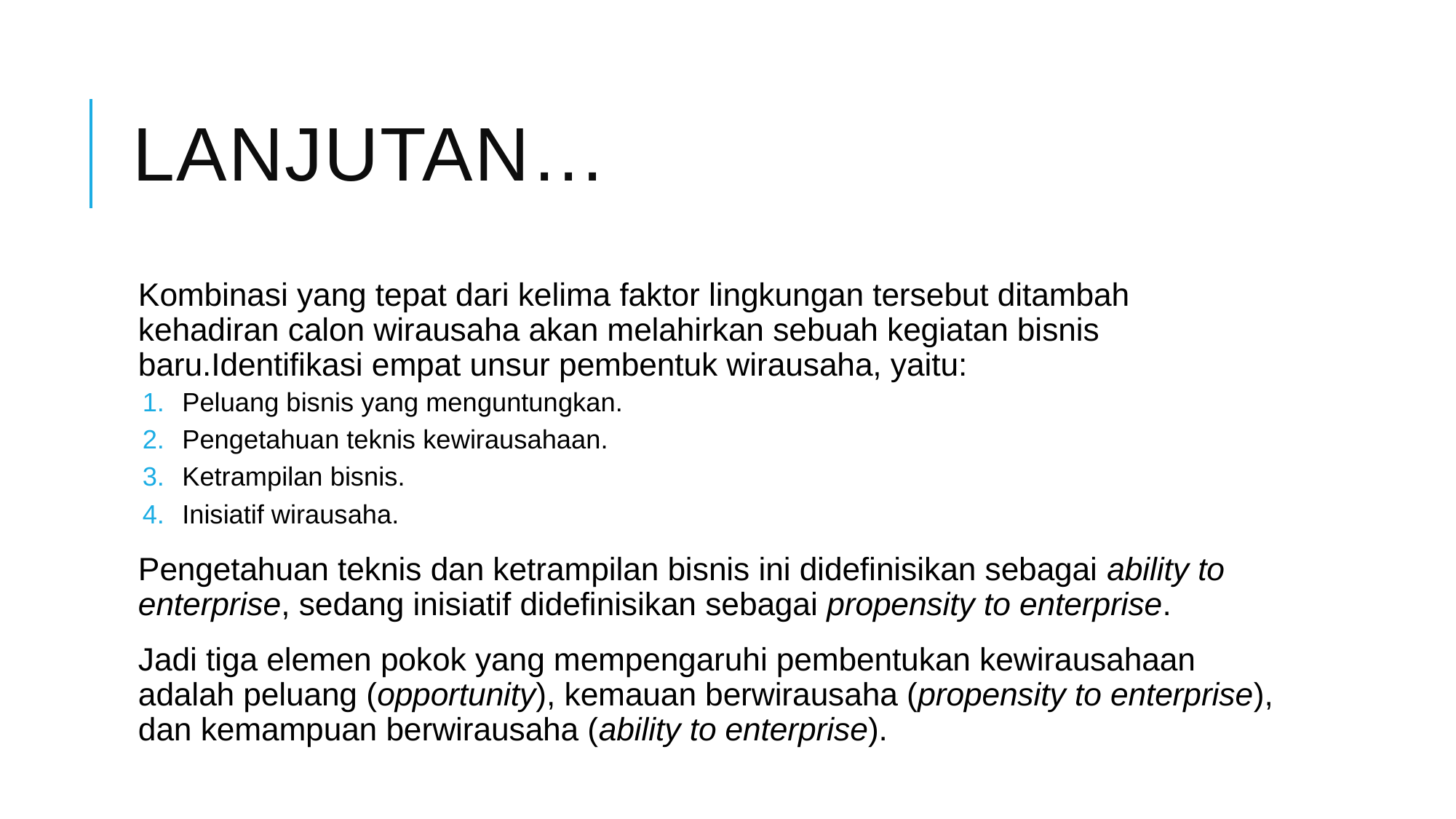

# Lanjutan…
Kombinasi yang tepat dari kelima faktor lingkungan tersebut ditambah kehadiran calon wirausaha akan melahirkan sebuah kegiatan bisnis baru.Identifikasi empat unsur pembentuk wirausaha, yaitu:
Peluang bisnis yang menguntungkan.
Pengetahuan teknis kewirausahaan.
Ketrampilan bisnis.
Inisiatif wirausaha.
Pengetahuan teknis dan ketrampilan bisnis ini didefinisikan sebagai ability to enterprise, sedang inisiatif didefinisikan sebagai propensity to enterprise.
Jadi tiga elemen pokok yang mempengaruhi pembentukan kewirausahaan adalah peluang (opportunity), kemauan berwirausaha (propensity to enterprise), dan kemampuan berwirausaha (ability to enterprise).